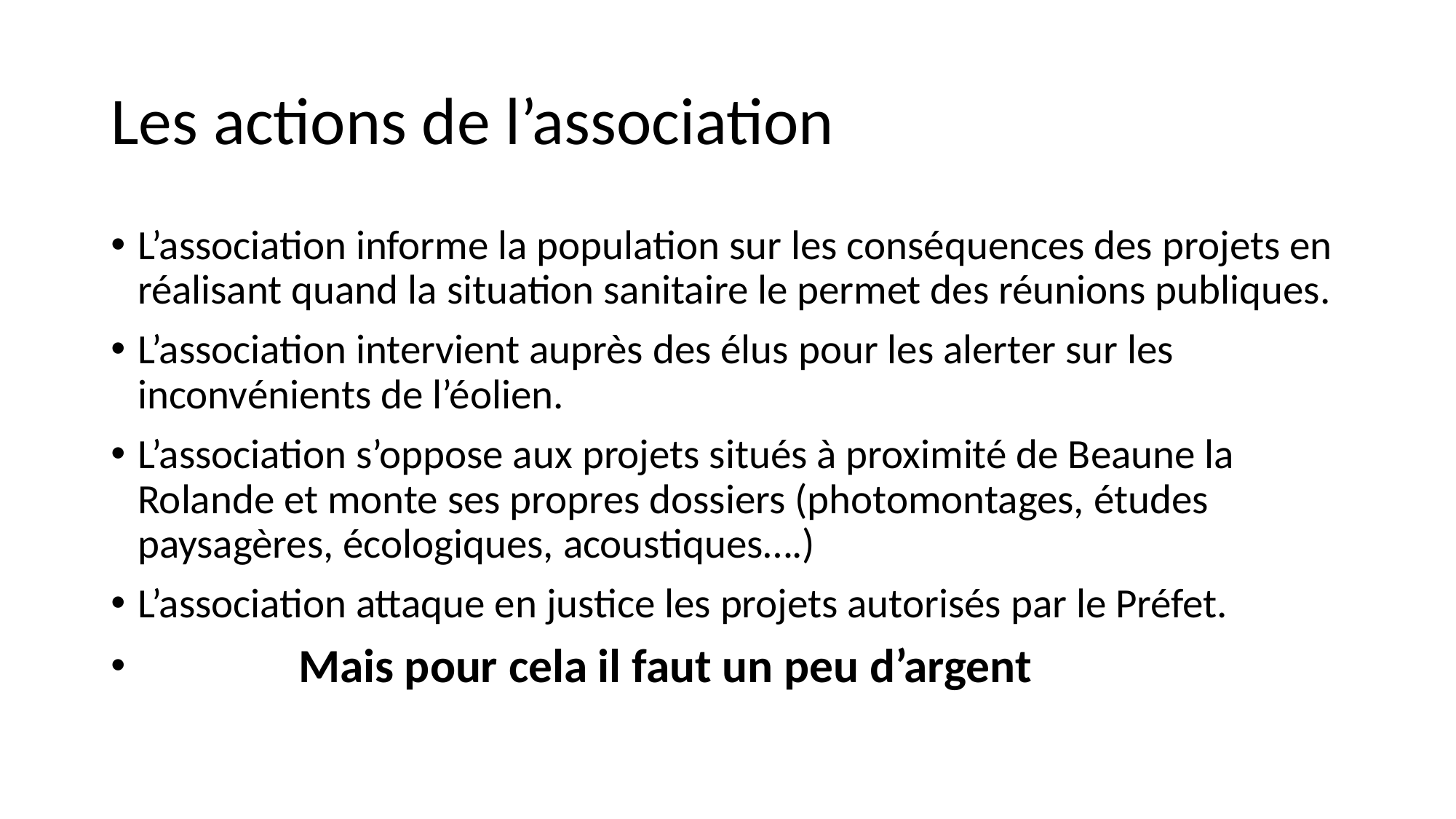

# Les actions de l’association
L’association informe la population sur les conséquences des projets en réalisant quand la situation sanitaire le permet des réunions publiques.
L’association intervient auprès des élus pour les alerter sur les inconvénients de l’éolien.
L’association s’oppose aux projets situés à proximité de Beaune la Rolande et monte ses propres dossiers (photomontages, études paysagères, écologiques, acoustiques….)
L’association attaque en justice les projets autorisés par le Préfet.
                 Mais pour cela il faut un peu d’argent